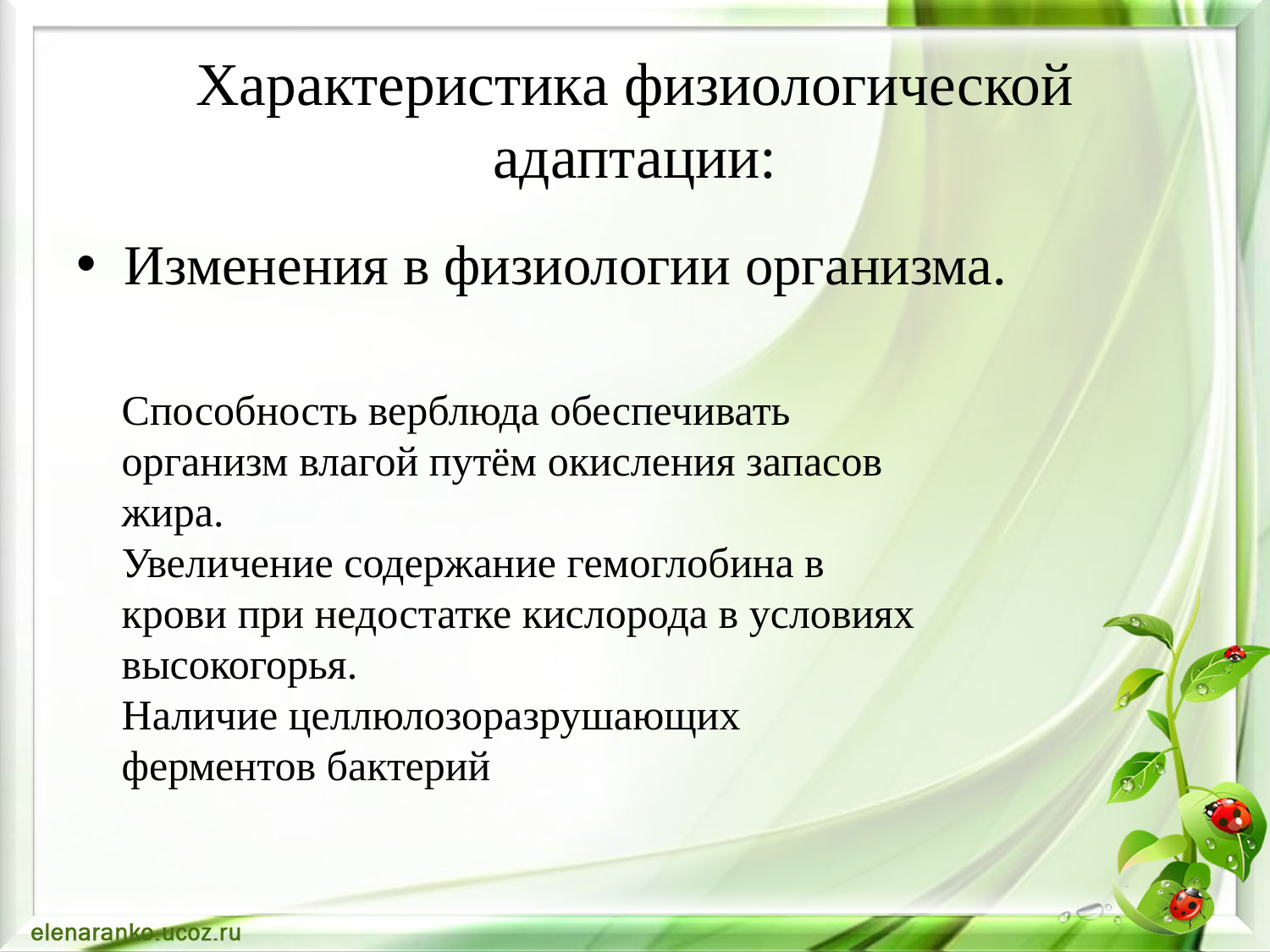

# Характеристика физиологической адаптации:
Изменения в физиологии организма.
Способность верблюда обеспечивать организм влагой путём окисления запасов жира.
Увеличение содержание гемоглобина в крови при недостатке кислорода в условиях высокогорья.
Наличие целлюлозоразрушающих ферментов бактерий